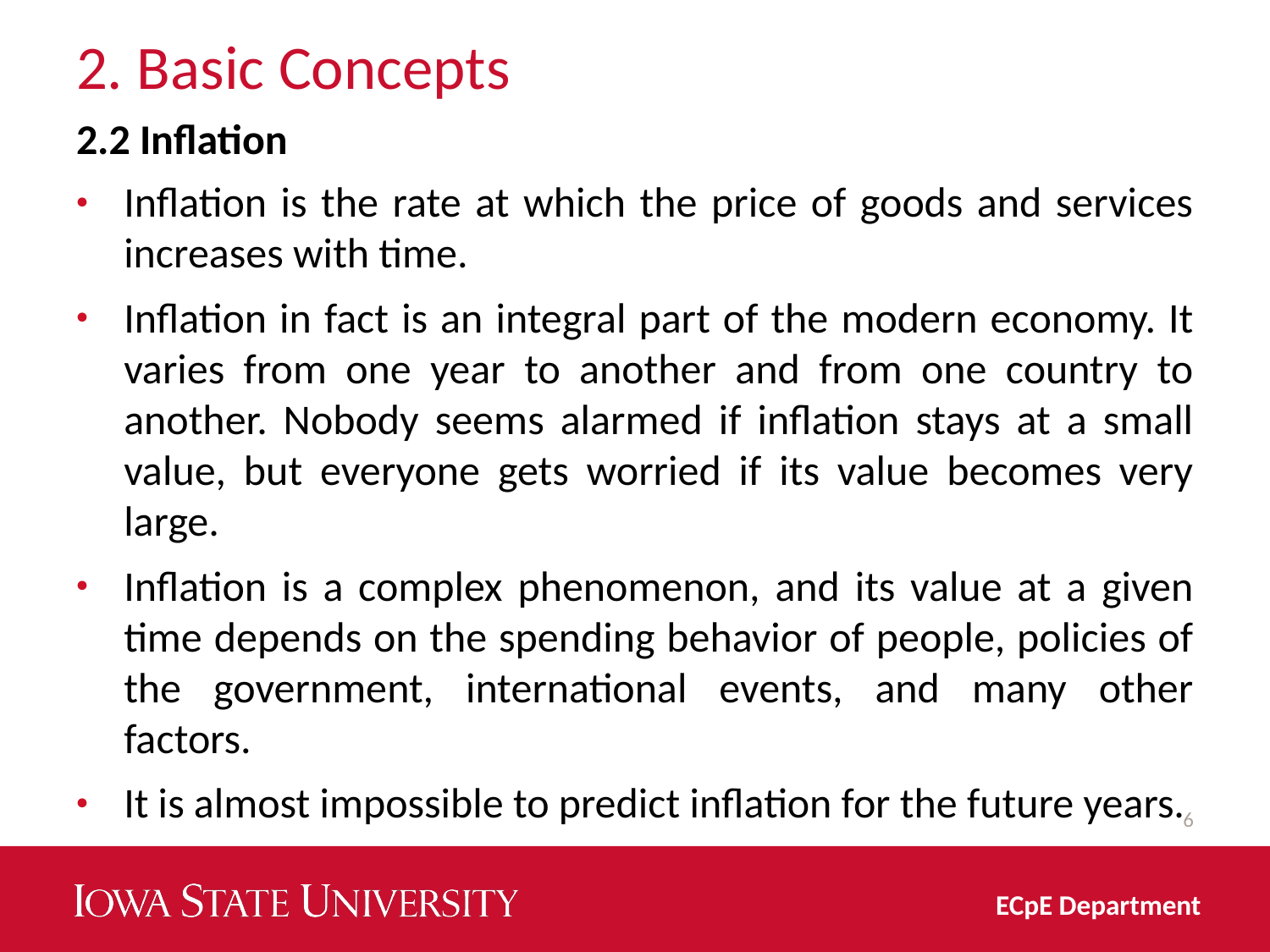

# 2. Basic Concepts
2.2 Inflation
Inflation is the rate at which the price of goods and services increases with time.
Inflation in fact is an integral part of the modern economy. It varies from one year to another and from one country to another. Nobody seems alarmed if inflation stays at a small value, but everyone gets worried if its value becomes very large.
Inflation is a complex phenomenon, and its value at a given time depends on the spending behavior of people, policies of the government, international events, and many other factors.
It is almost impossible to predict inflation for the future years.
6
ECpE Department